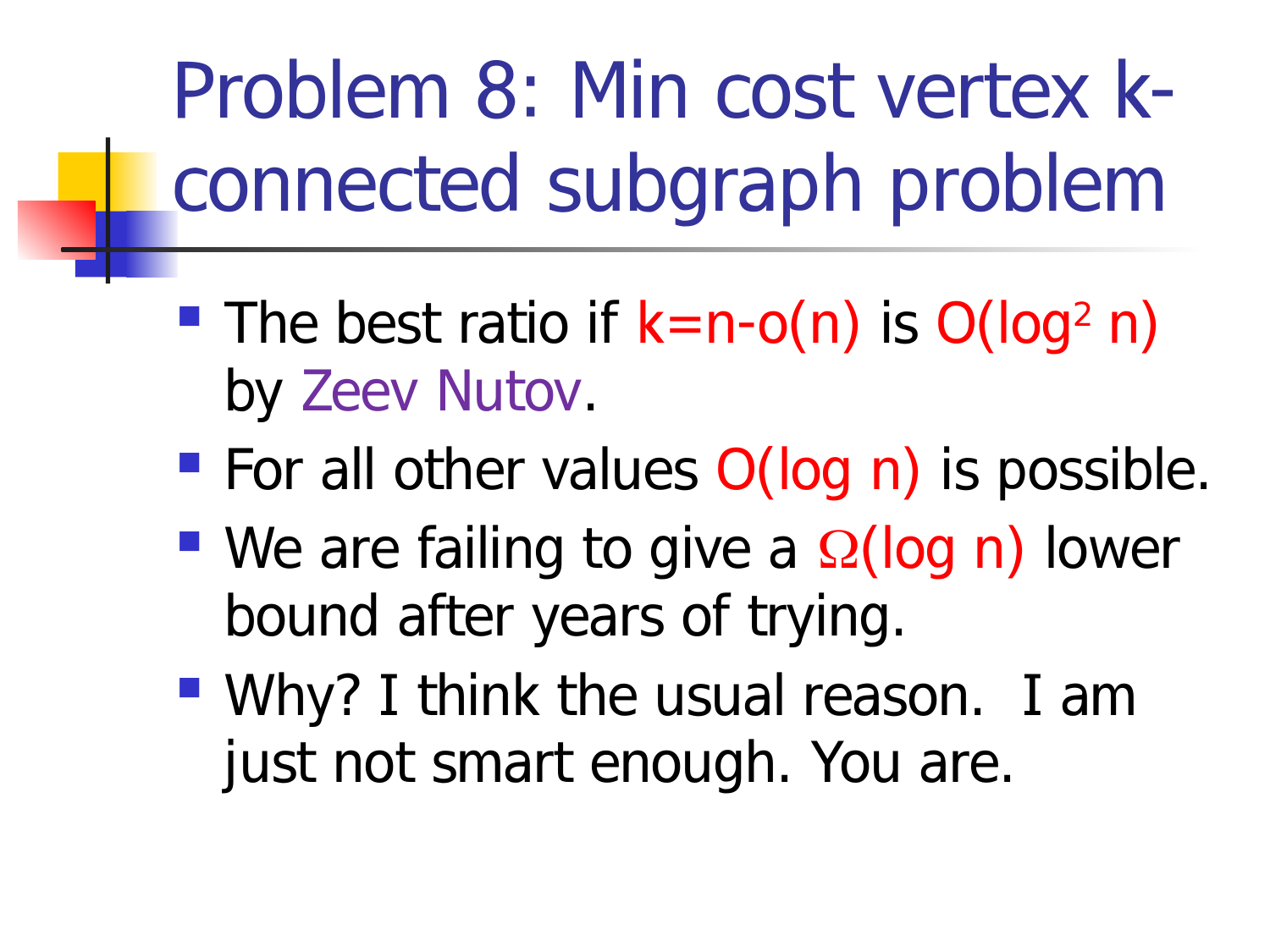

# Problem 8: Min cost vertex k-connected subgraph problem
The best ratio if k=n-o(n) is O(log2 n) by Zeev Nutov.
For all other values O(log n) is possible.
We are failing to give a Ω(log n) lower bound after years of trying.
Why? I think the usual reason.  I am just not smart enough. You are.